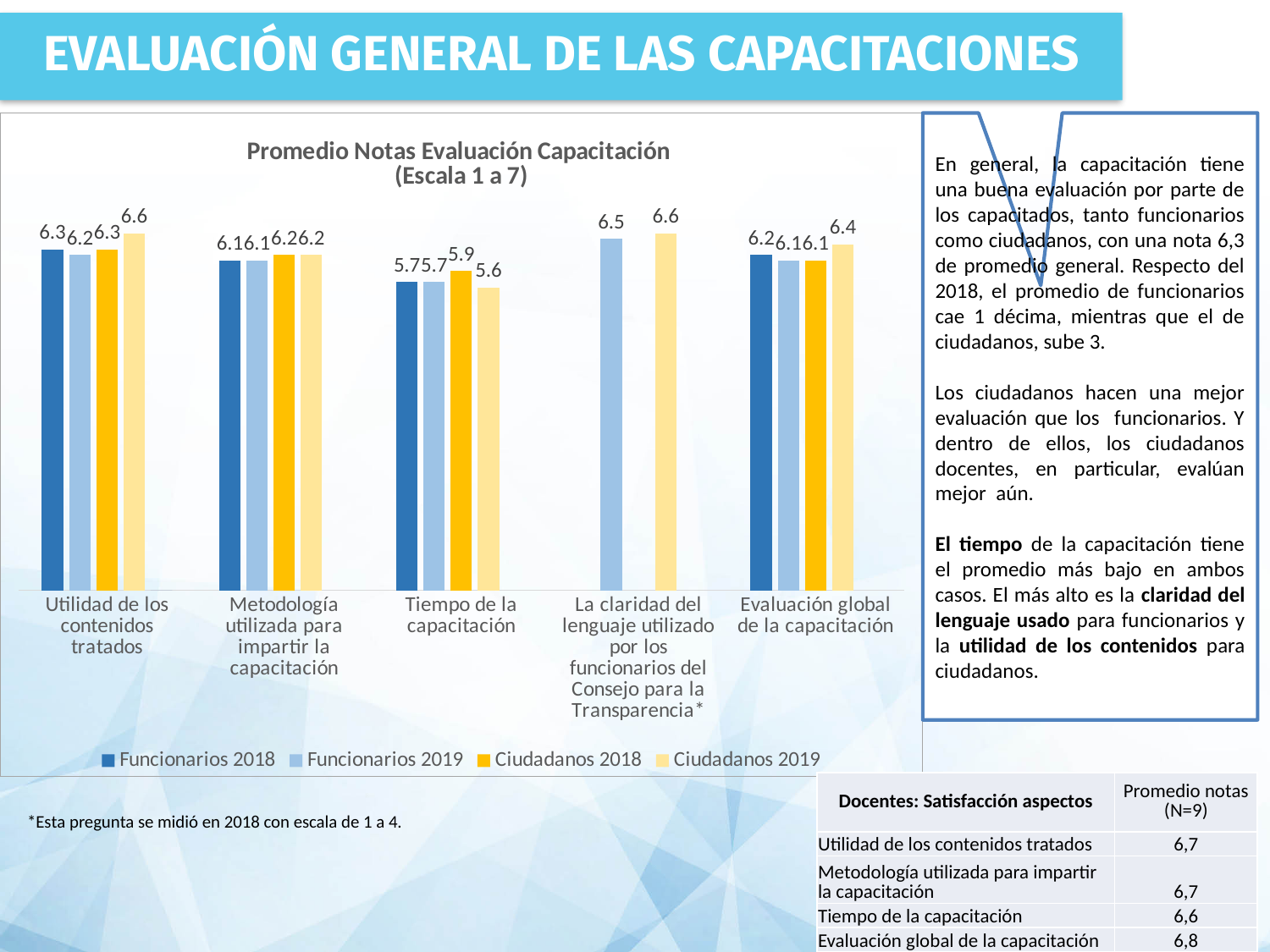

EVALUACIÓN GENERAL DE LAS CAPACITACIONES

[unsupported chart]

En general, la capacitación tiene una buena evaluación por parte de los capacitados, tanto funcionarios como ciudadanos, con una nota 6,3 de promedio general. Respecto del 2018, el promedio de funcionarios cae 1 décima, mientras que el de ciudadanos, sube 3.

Los ciudadanos hacen una mejor evaluación que los  funcionarios. Y dentro de ellos, los ciudadanos docentes, en particular, evalúan mejor  aún.

El tiempo de la capacitación tiene el promedio más bajo en ambos casos. El más alto es la claridad del lenguaje usado para funcionarios y la utilidad de los contenidos para ciudadanos.
| Docentes: Satisfacción aspectos | Promedio notas (N=9) |
| --- | --- |
| Utilidad de los contenidos tratados | 6,7 |
| Metodología utilizada para impartir la capacitación | 6,7 |
| Tiempo de la capacitación | 6,6 |
| Evaluación global de la capacitación | 6,8 |
*Esta pregunta se midió en 2018 con escala de 1 a 4.